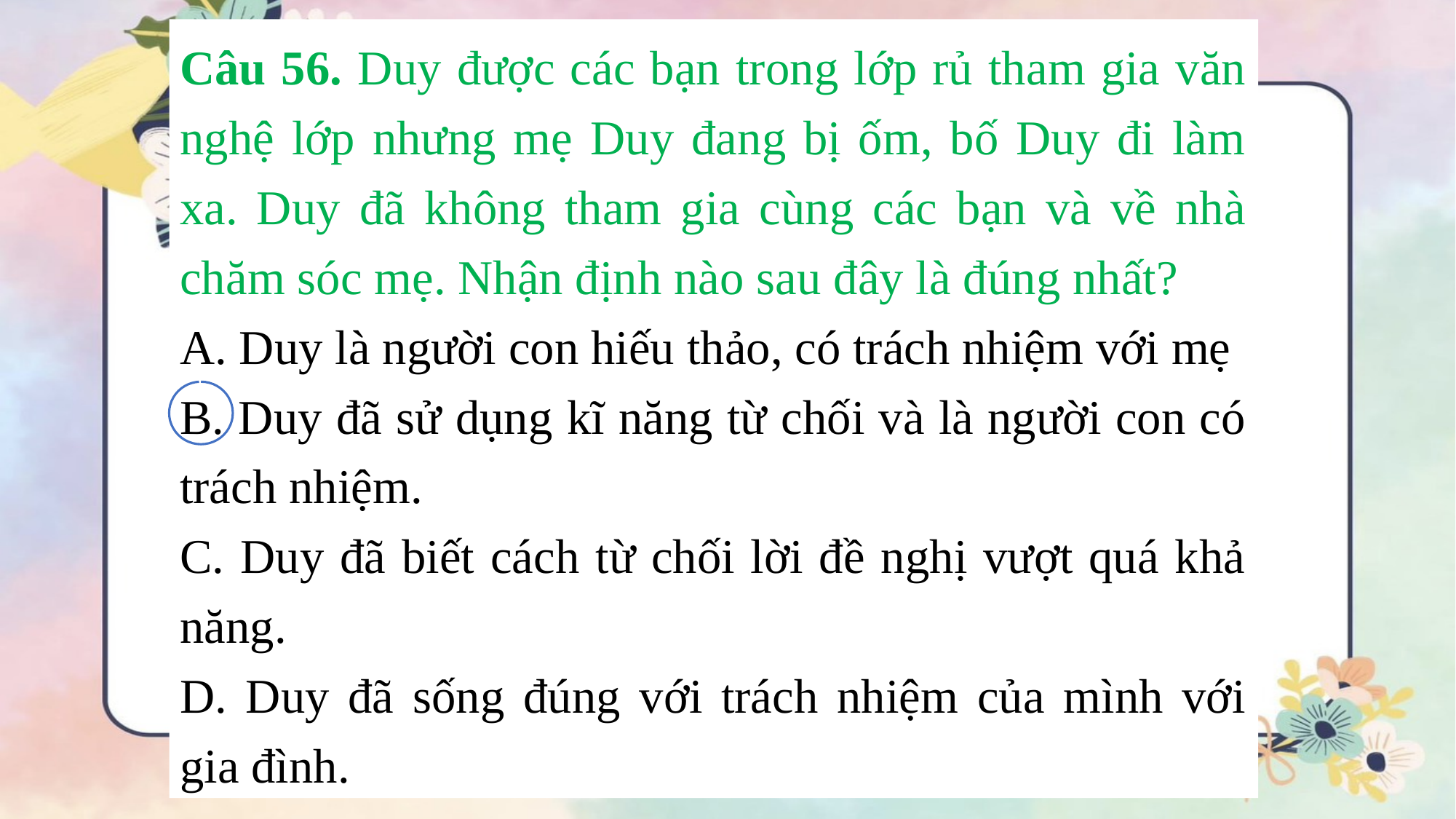

Câu 56. Duy được các bạn trong lớp rủ tham gia văn nghệ lớp nhưng mẹ Duy đang bị ốm, bố Duy đi làm xa. Duy đã không tham gia cùng các bạn và về nhà chăm sóc mẹ. Nhận định nào sau đây là đúng nhất?
A. Duy là người con hiếu thảo, có trách nhiệm với mẹ
B. Duy đã sử dụng kĩ năng từ chối và là người con có trách nhiệm.
C. Duy đã biết cách từ chối lời đề nghị vượt quá khả năng.
D. Duy đã sống đúng với trách nhiệm của mình với gia đình.